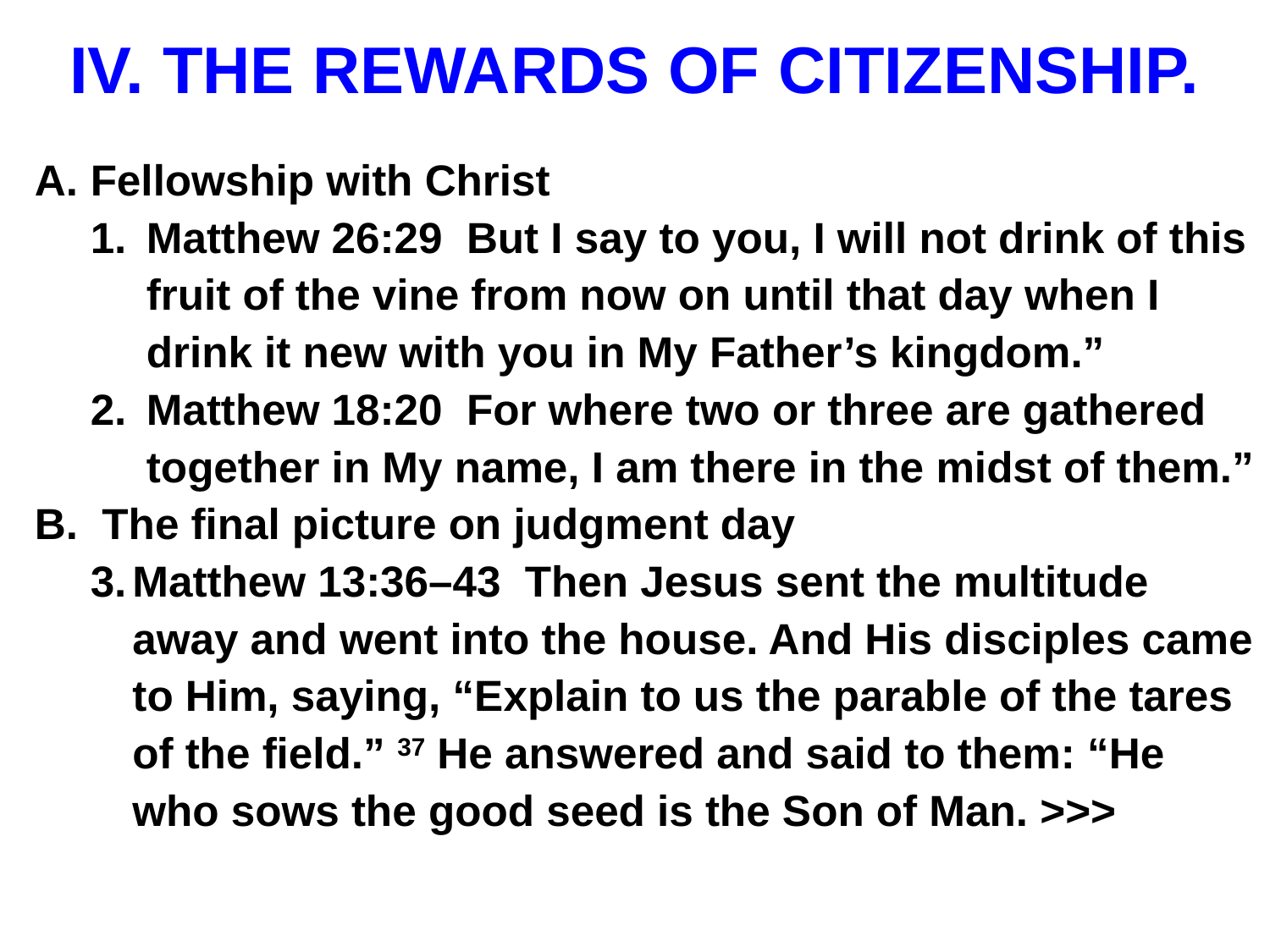

# IV. THE REWARDS OF CITIZENSHIP.
Fellowship with Christ
Matthew 26:29  But I say to you, I will not drink of this fruit of the vine from now on until that day when I drink it new with you in My Father’s kingdom.”
Matthew 18:20  For where two or three are gathered together in My name, I am there in the midst of them.”
B.  The final picture on judgment day
Matthew 13:36–43  Then Jesus sent the multitude away and went into the house. And His disciples came to Him, saying, “Explain to us the parable of the tares of the field.” 37 He answered and said to them: “He who sows the good seed is the Son of Man. >>>